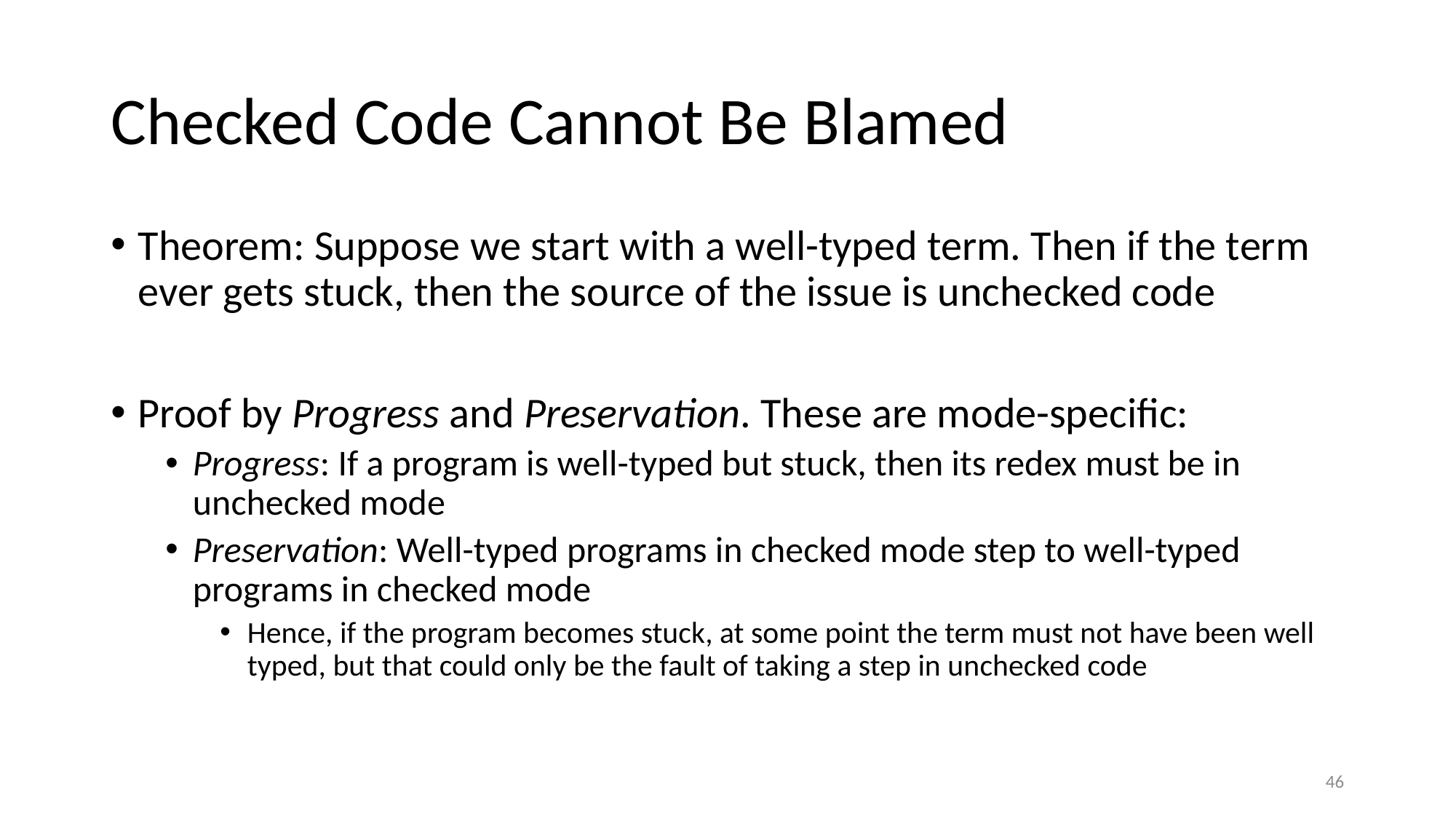

# Checked Code Cannot Be Blamed
Theorem: Suppose we start with a well-typed term. Then if the term ever gets stuck, then the source of the issue is unchecked code

Proof by Progress and Preservation. These are mode-specific:
Progress: If a program is well-typed but stuck, then its redex must be in unchecked mode
Preservation: Well-typed programs in checked mode step to well-typed programs in checked mode
Hence, if the program becomes stuck, at some point the term must not have been well typed, but that could only be the fault of taking a step in unchecked code
46